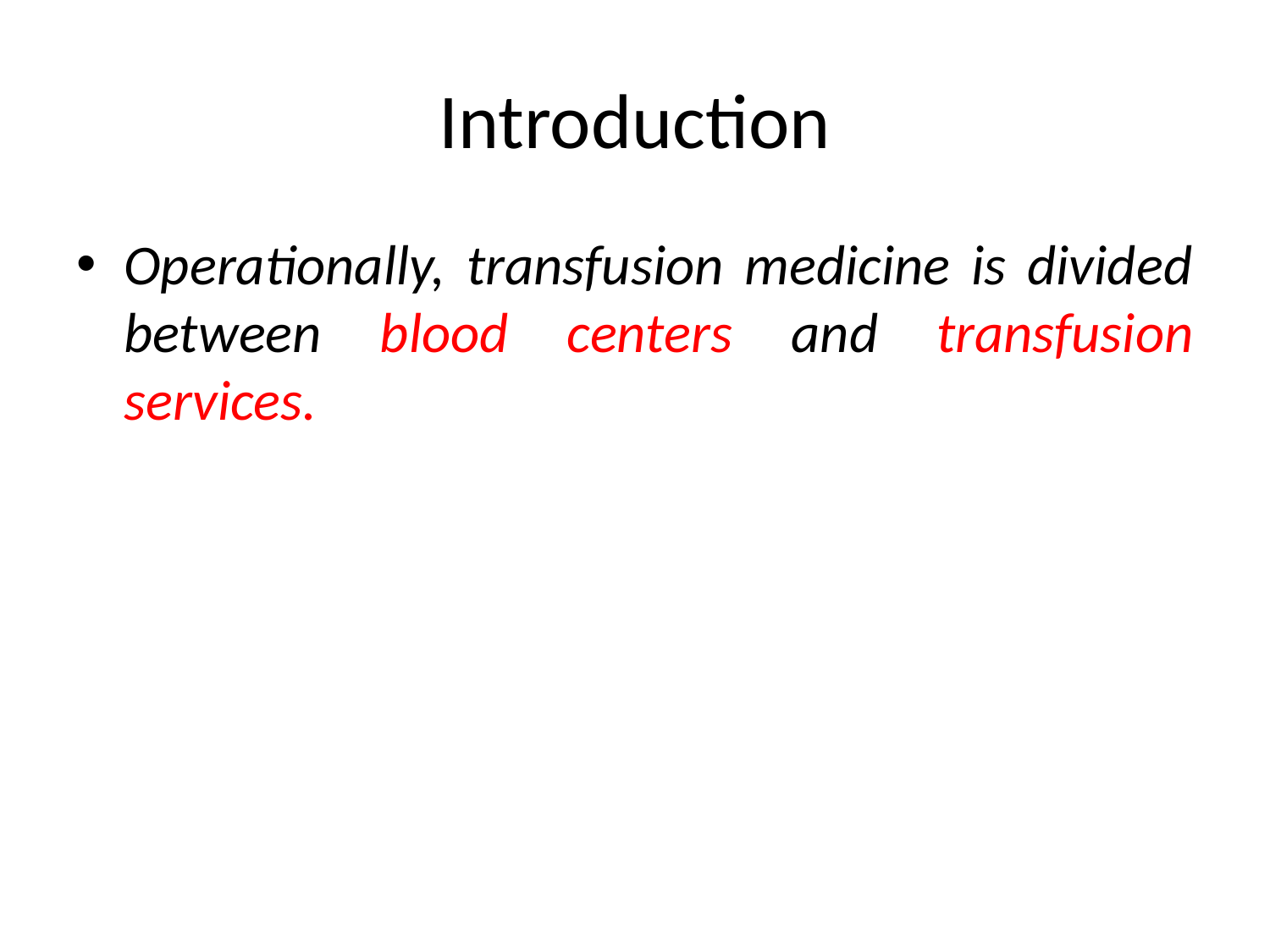

# Introduction
Operationally, transfusion medicine is divided between blood centers and transfusion services.